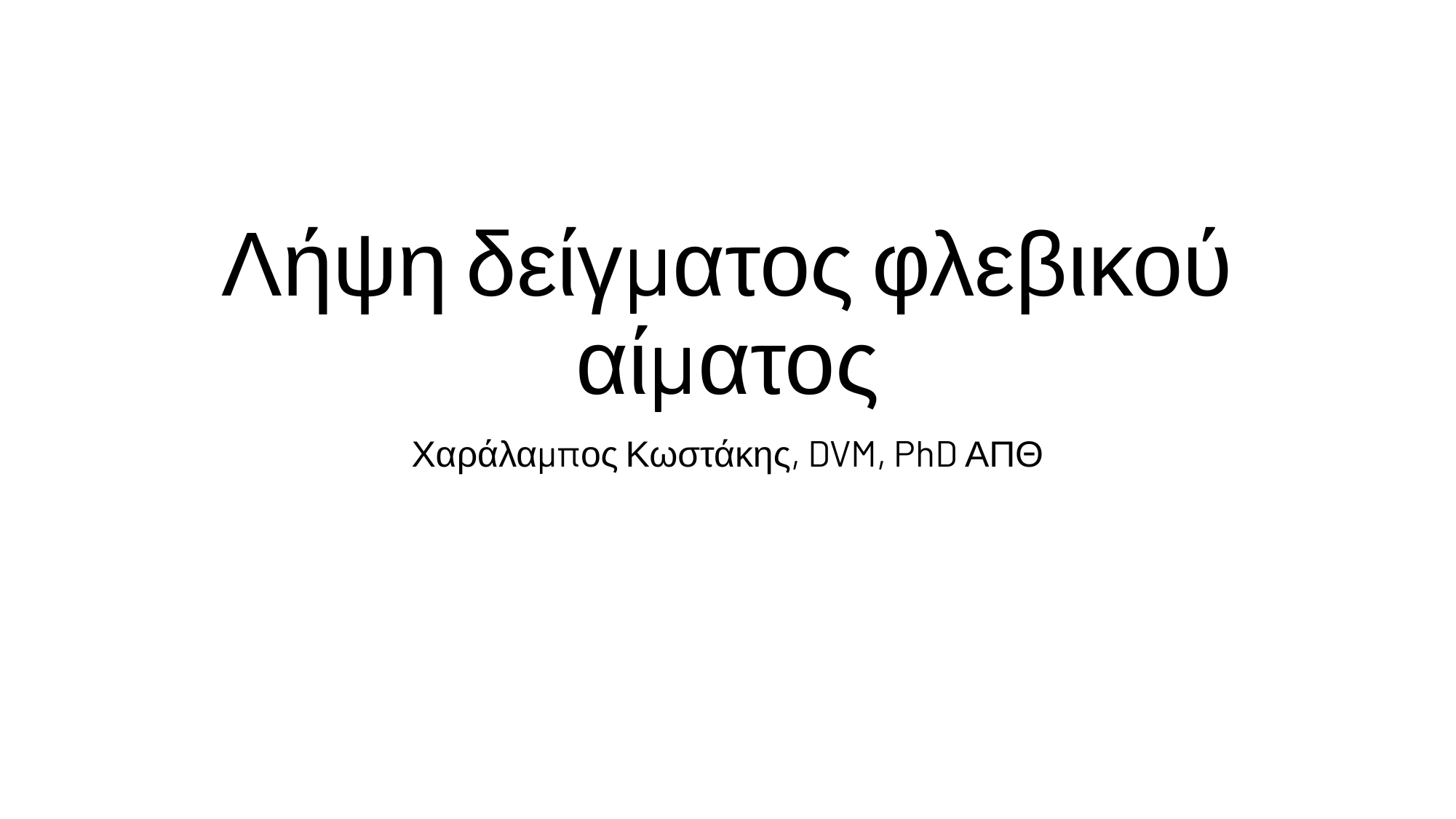

# Λήψη δείγματος φλεβικού αίματος
Χαράλαμπος Κωστάκης, DVM, PhD ΑΠΘ